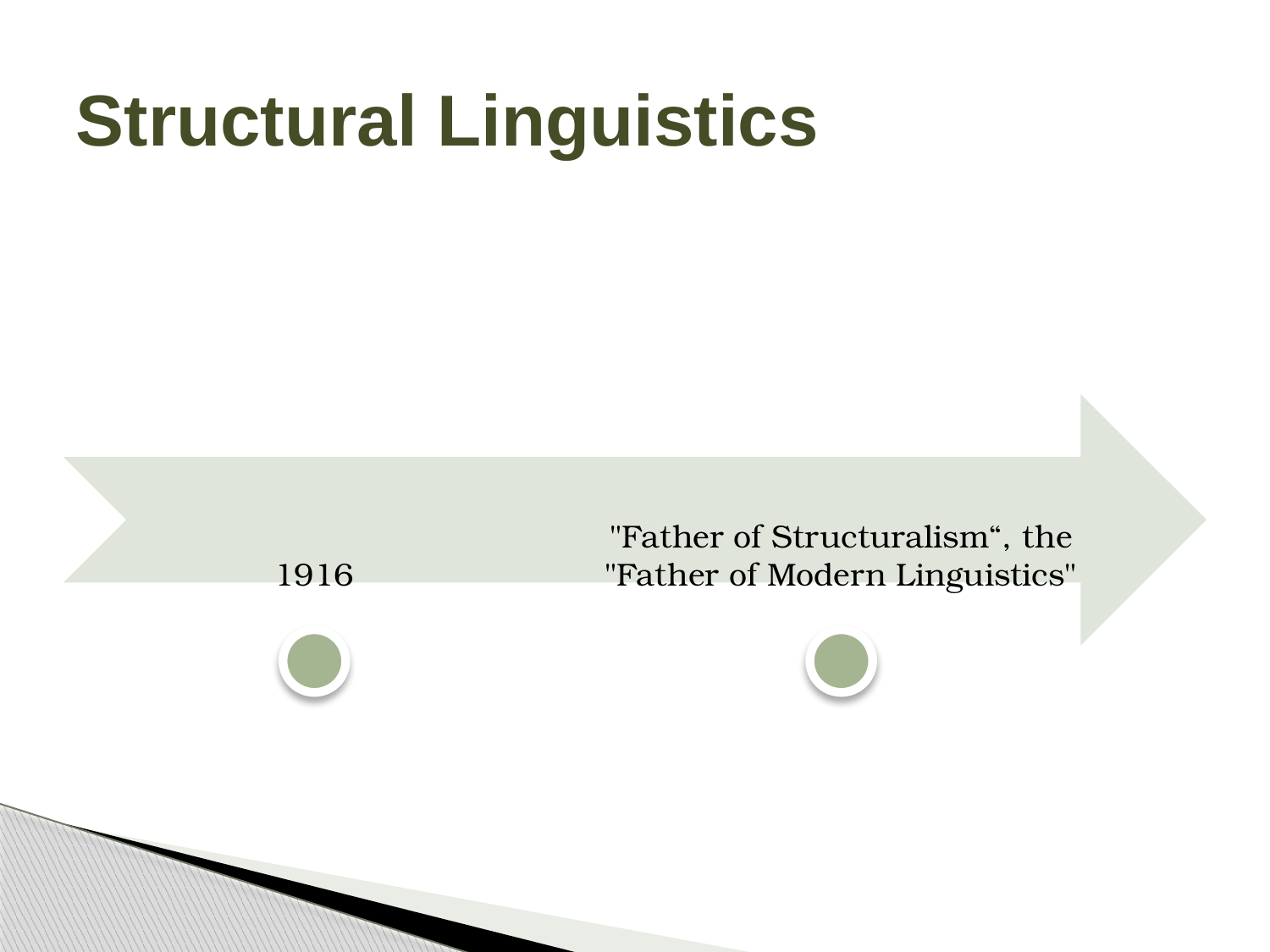

# Structural Linguistics
1916
"Father of Structuralism“, the "Father of Modern Linguistics"